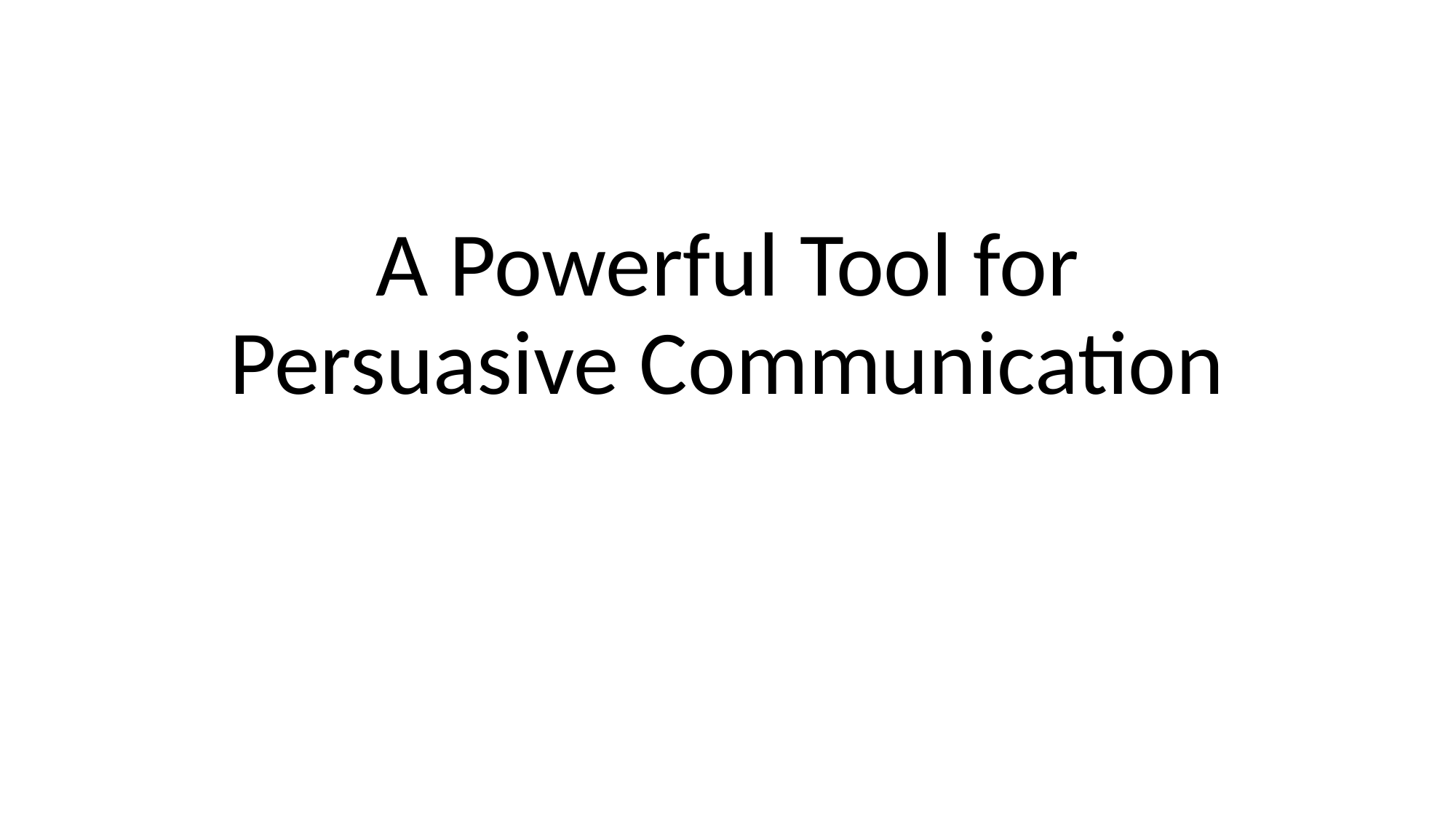

# A Powerful Tool for Persuasive Communication